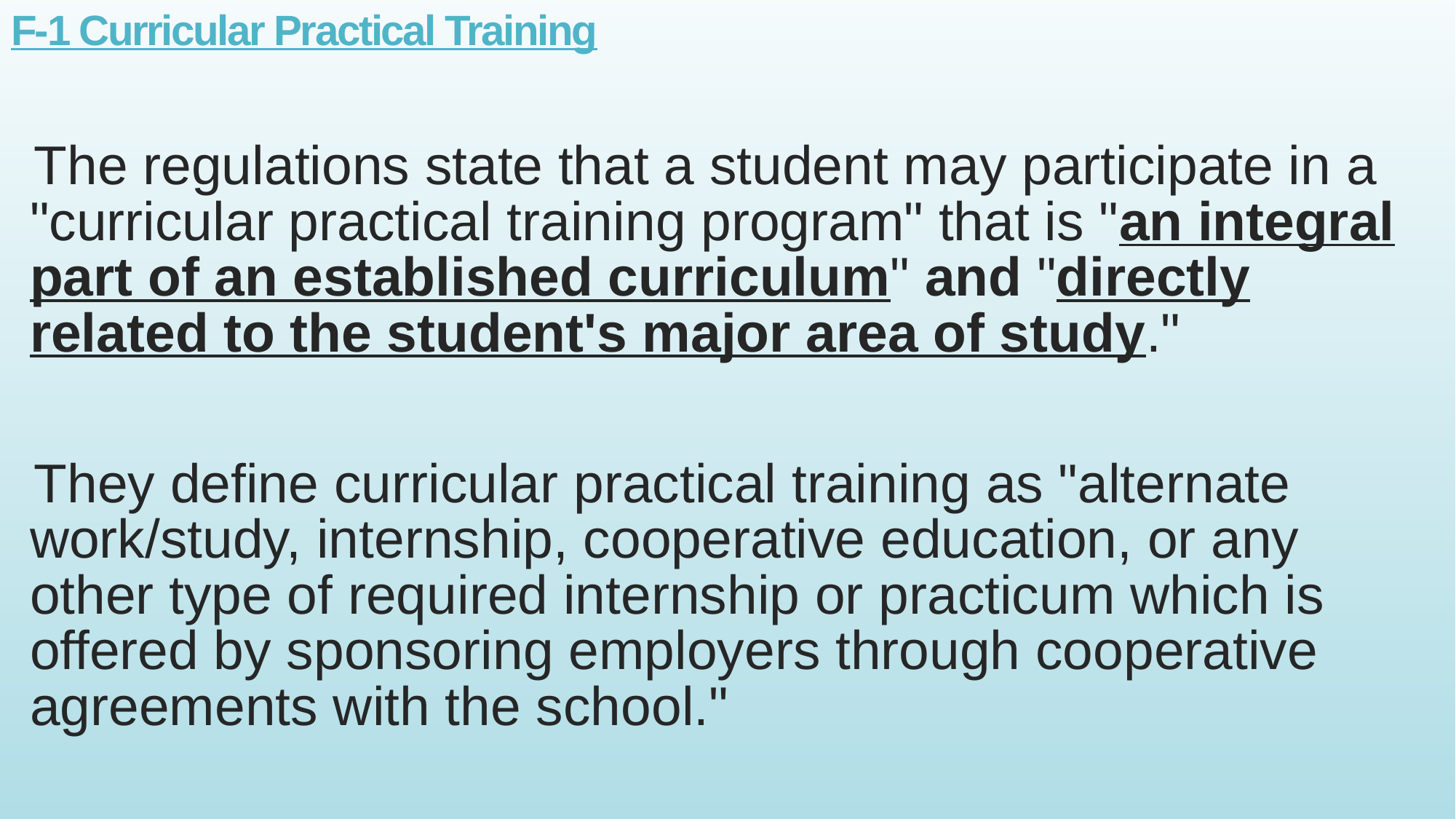

# F-1 Curricular Practical Training
The regulations state that a student may participate in a "curricular practical training program" that is "an integral part of an established curriculum" and "directly related to the student's major area of study."

They define curricular practical training as "alternate work/study, internship, cooperative education, or any other type of required internship or practicum which is offered by sponsoring employers through cooperative agreements with the school."